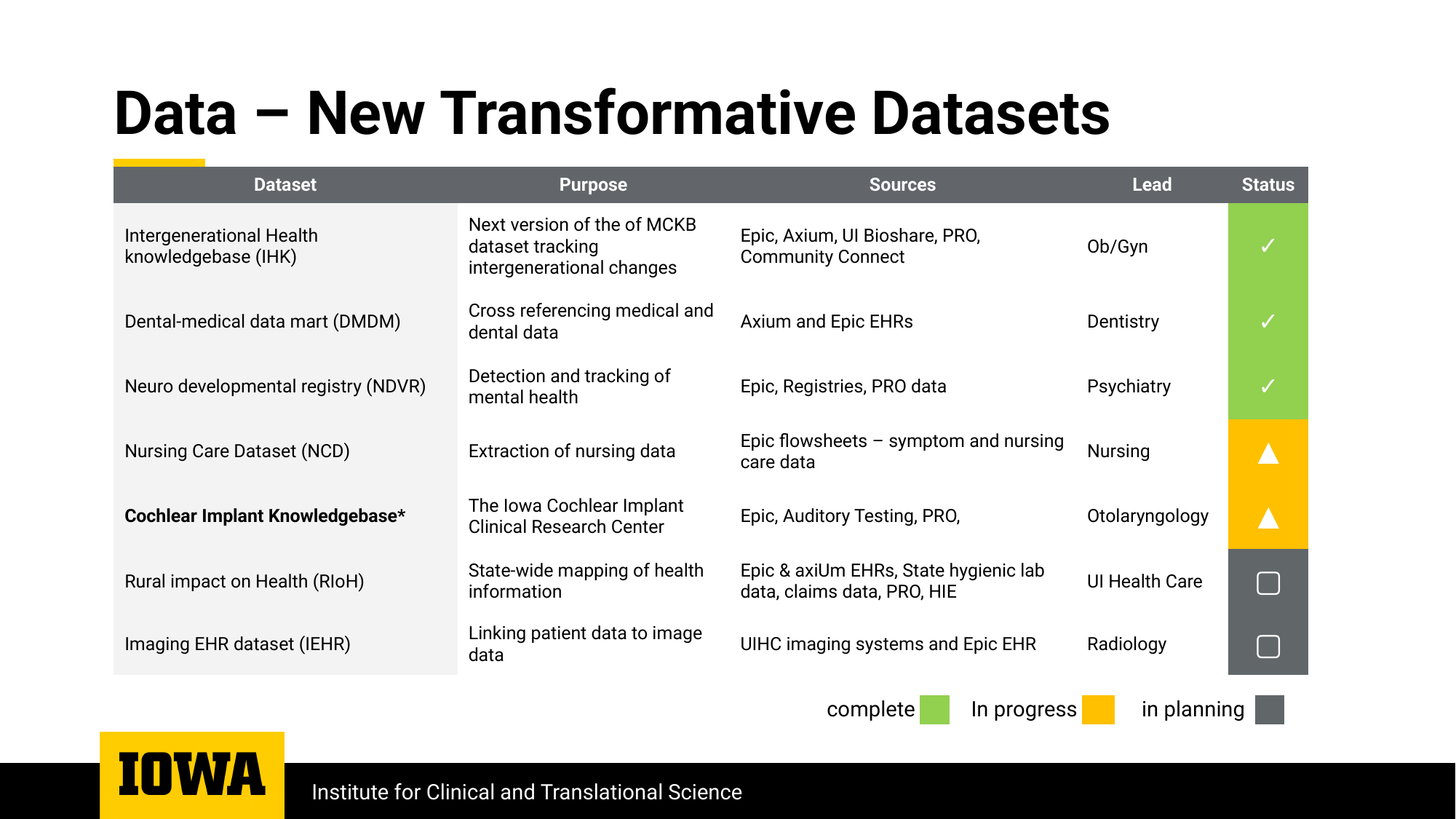

# Data – New Transformative Datasets
| Dataset | Purpose | Sources | Lead | Status |
| --- | --- | --- | --- | --- |
| Intergenerational Health knowledgebase (IHK) | Next version of the of MCKB dataset tracking intergenerational changes | Epic, Axium, UI Bioshare, PRO, Community Connect | Ob/Gyn | ✓ |
| Dental-medical data mart (DMDM) | Cross referencing medical and dental data | Axium and Epic EHRs | Dentistry | ✓ |
| Neuro developmental registry (NDVR) | Detection and tracking of mental health | Epic, Registries, PRO data | Psychiatry | ✓ |
| Nursing Care Dataset (NCD) | Extraction of nursing data | Epic flowsheets – symptom and nursing care data | Nursing | ▲ |
| Cochlear Implant Knowledgebase\* | The Iowa Cochlear Implant Clinical Research Center | Epic, Auditory Testing, PRO, | Otolaryngology | ▲ |
| Rural impact on Health (RIoH) | State-wide mapping of health information | Epic & axiUm EHRs, State hygienic lab data, claims data, PRO, HIE | UI Health Care | ▢ |
| Imaging EHR dataset (IEHR) | Linking patient data to image data | UIHC imaging systems and Epic EHR | Radiology | ▢ |
| complete |  | In progress |  | in planning |  |
| --- | --- | --- | --- | --- | --- |
Institute for Clinical and Translational Science